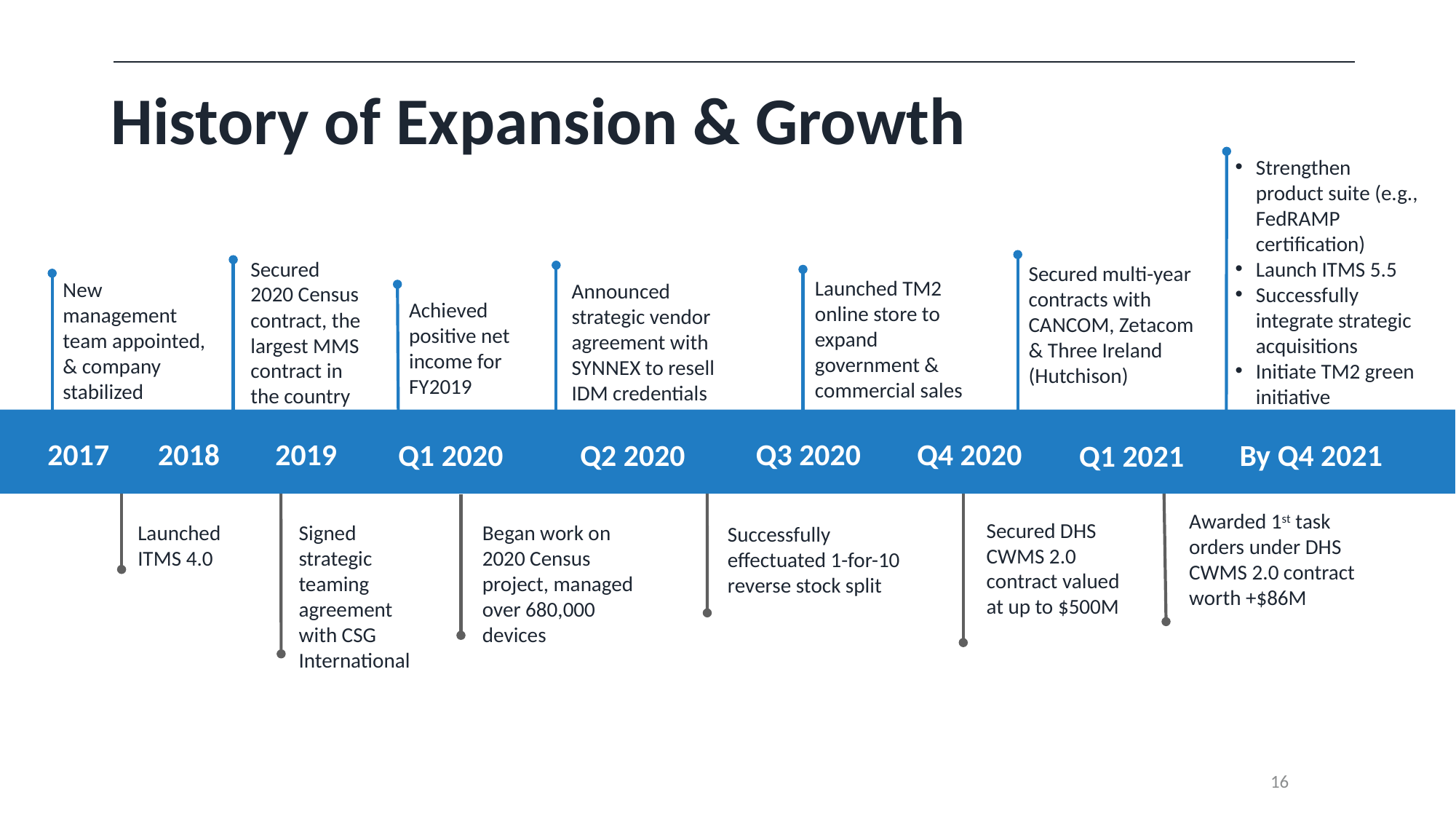

# History of Expansion & Growth
Strengthen product suite (e.g., FedRAMP certification)
Launch ITMS 5.5
Successfully integrate strategic acquisitions
Initiate TM2 green initiative
Secured 2020 Census contract, the largest MMS contract in the country
Secured multi-year contracts with CANCOM, Zetacom & Three Ireland (Hutchison)
Launched TM2 online store to expand government & commercial sales
New management team appointed, & company stabilized
Announced strategic vendor agreement with SYNNEX to resell IDM credentials
Achieved positive net income for FY2019

Q4 2020
Q3 2020
2017
2018
2019
Q2 2020
Q1 2020
By Q4 2021
Q1 2021
Awarded 1st task orders under DHS CWMS 2.0 contract worth +$86M
Secured DHS CWMS 2.0 contract valued at up to $500M
Signed strategic teaming agreement with CSG International
Began work on 2020 Census project, managed over 680,000 devices
Launched ITMS 4.0
Successfully effectuated 1-for-10 reverse stock split
16